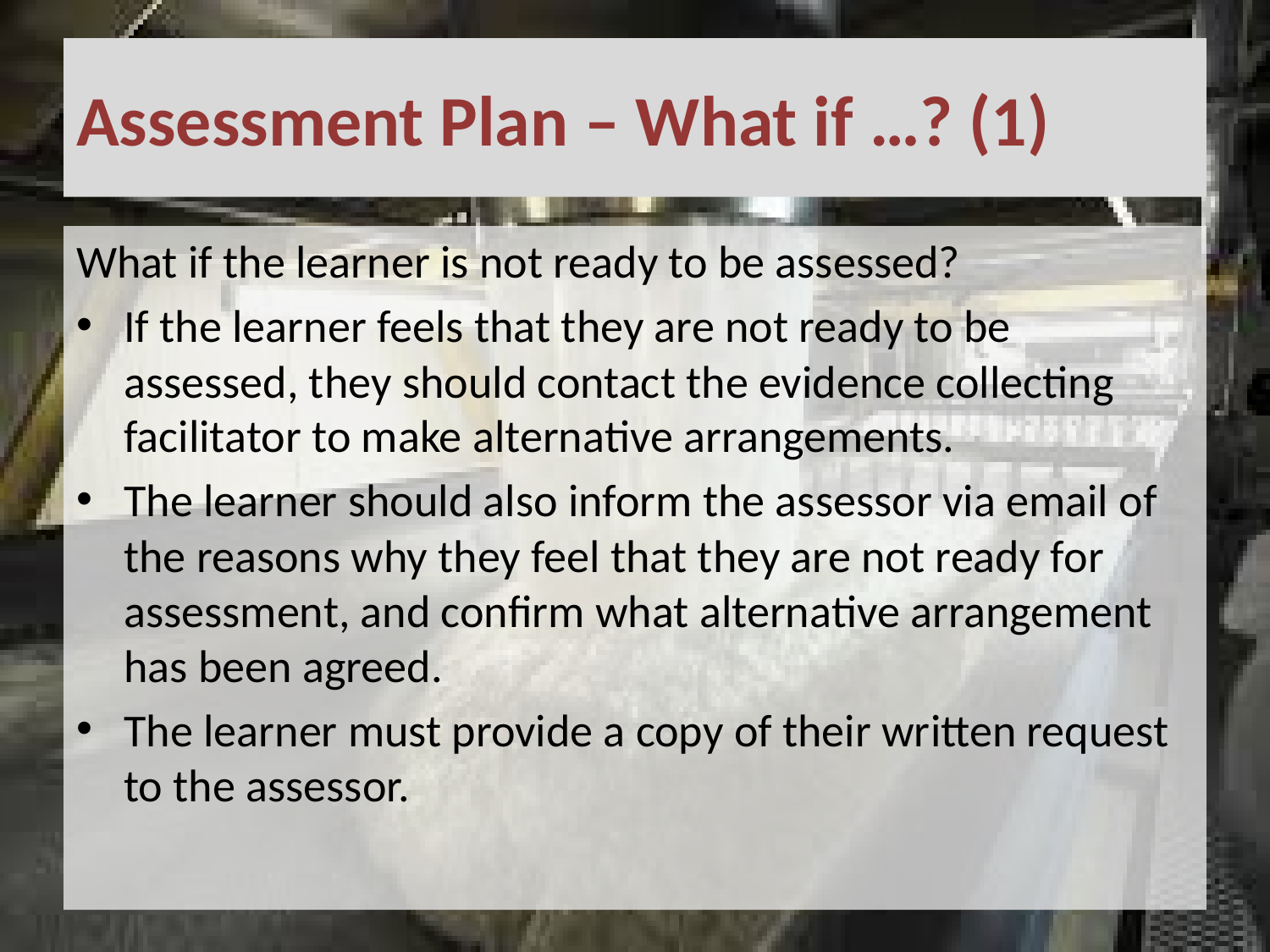

# Assessment Plan – What if …? (1)
What if the learner is not ready to be assessed?
If the learner feels that they are not ready to be assessed, they should contact the evidence collecting facilitator to make alternative arrangements.
The learner should also inform the assessor via email of the reasons why they feel that they are not ready for assessment, and confirm what alternative arrangement has been agreed.
The learner must provide a copy of their written request to the assessor.